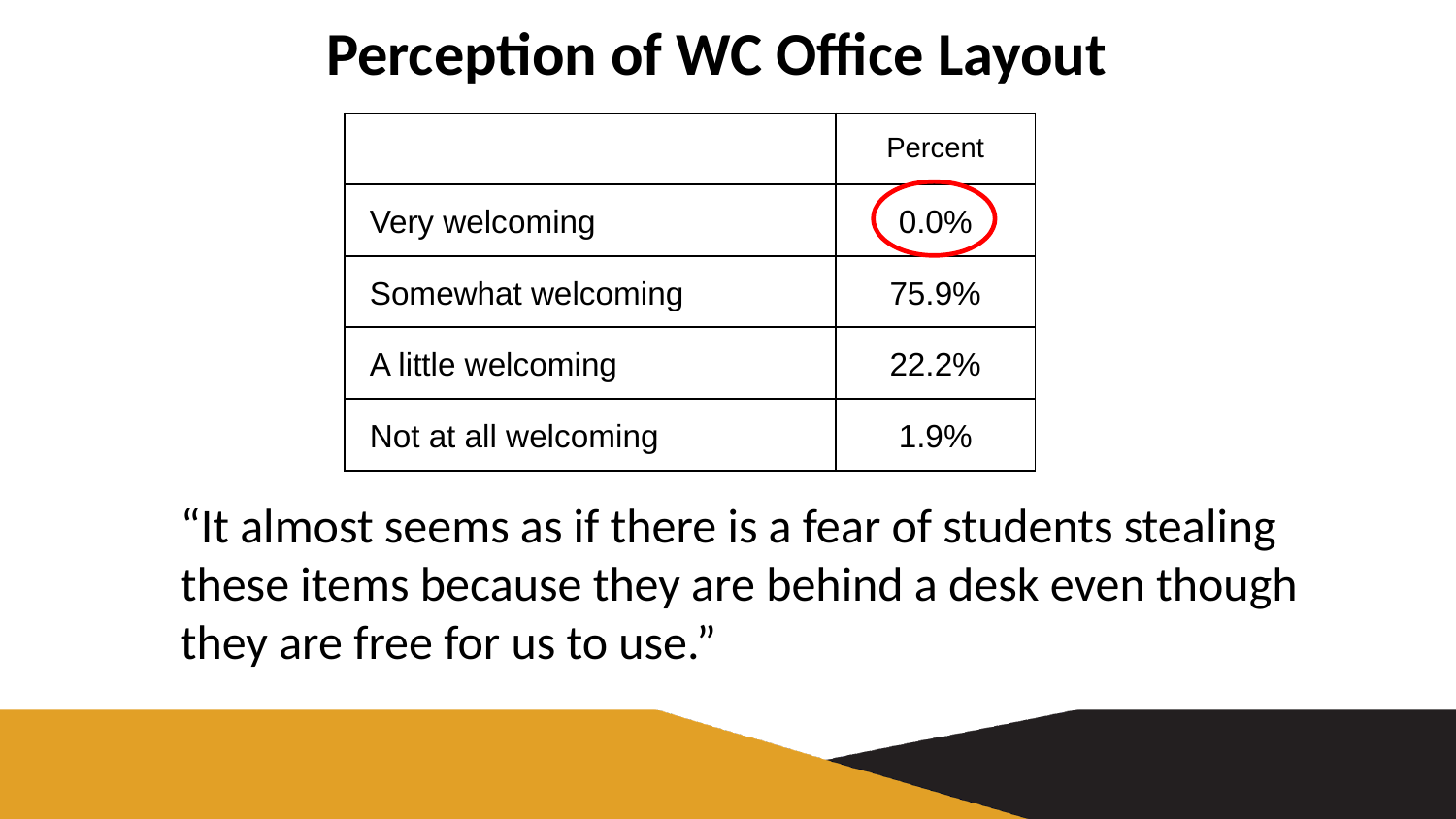

# Perception of WC Office Layout
|  | Percent |
| --- | --- |
| Very welcoming | 0.0% |
| Somewhat welcoming | 75.9% |
| A little welcoming | 22.2% |
| Not at all welcoming | 1.9% |

“It almost seems as if there is a fear of students stealing these items because they are behind a desk even though they are free for us to use.”